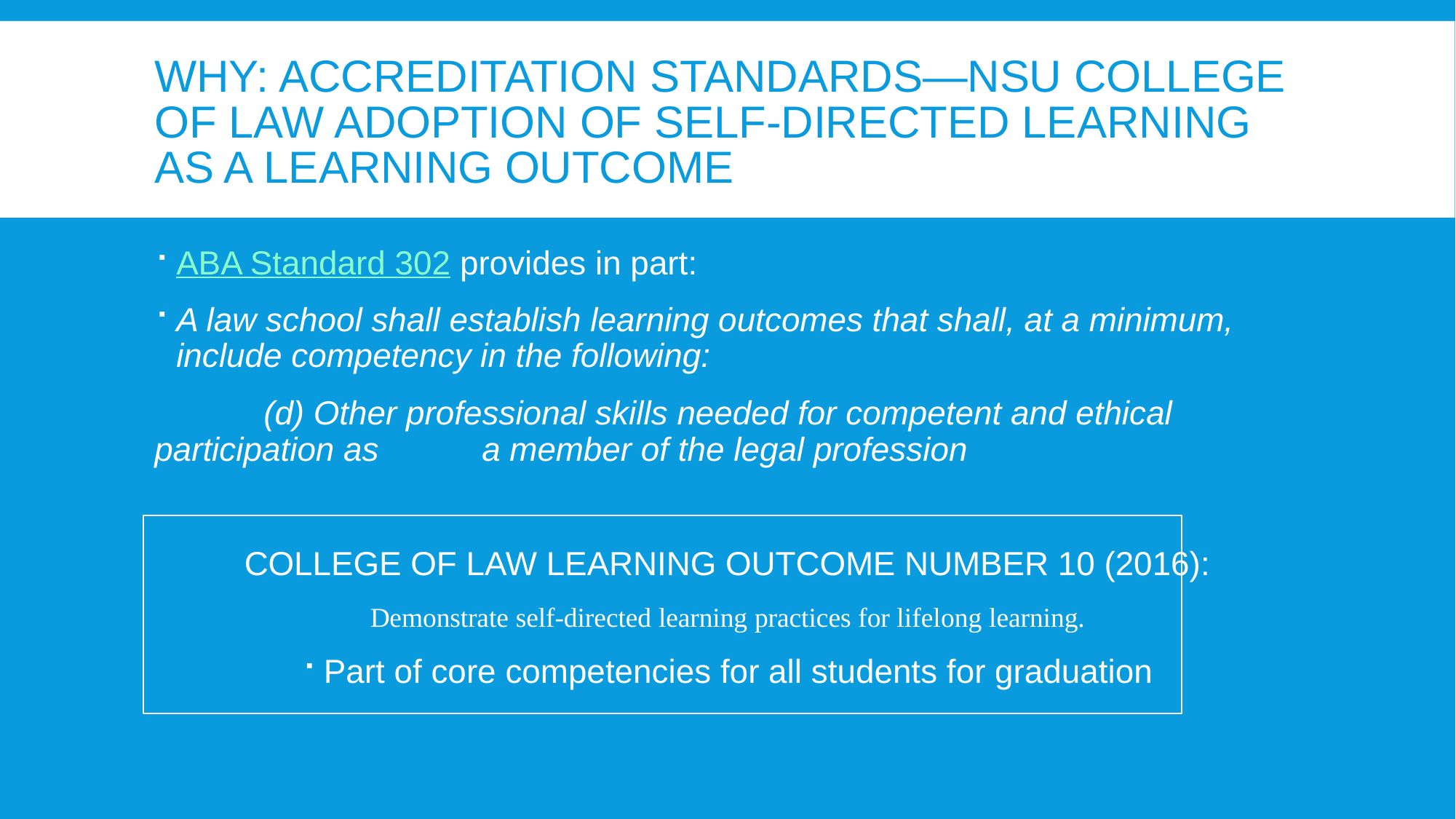

# WHY: Accreditation standards—NSU College of law adoption of self-directed learning as a learning outcome
ABA Standard 302 provides in part:
A law school shall establish learning outcomes that shall, at a minimum, include competency in the following:
	(d) Other professional skills needed for competent and ethical participation as 	a member of the legal profession

COLLEGE OF LAW LEARNING OUTCOME NUMBER 10 (2016):
Demonstrate self-directed learning practices for lifelong learning.
Part of core competencies for all students for graduation